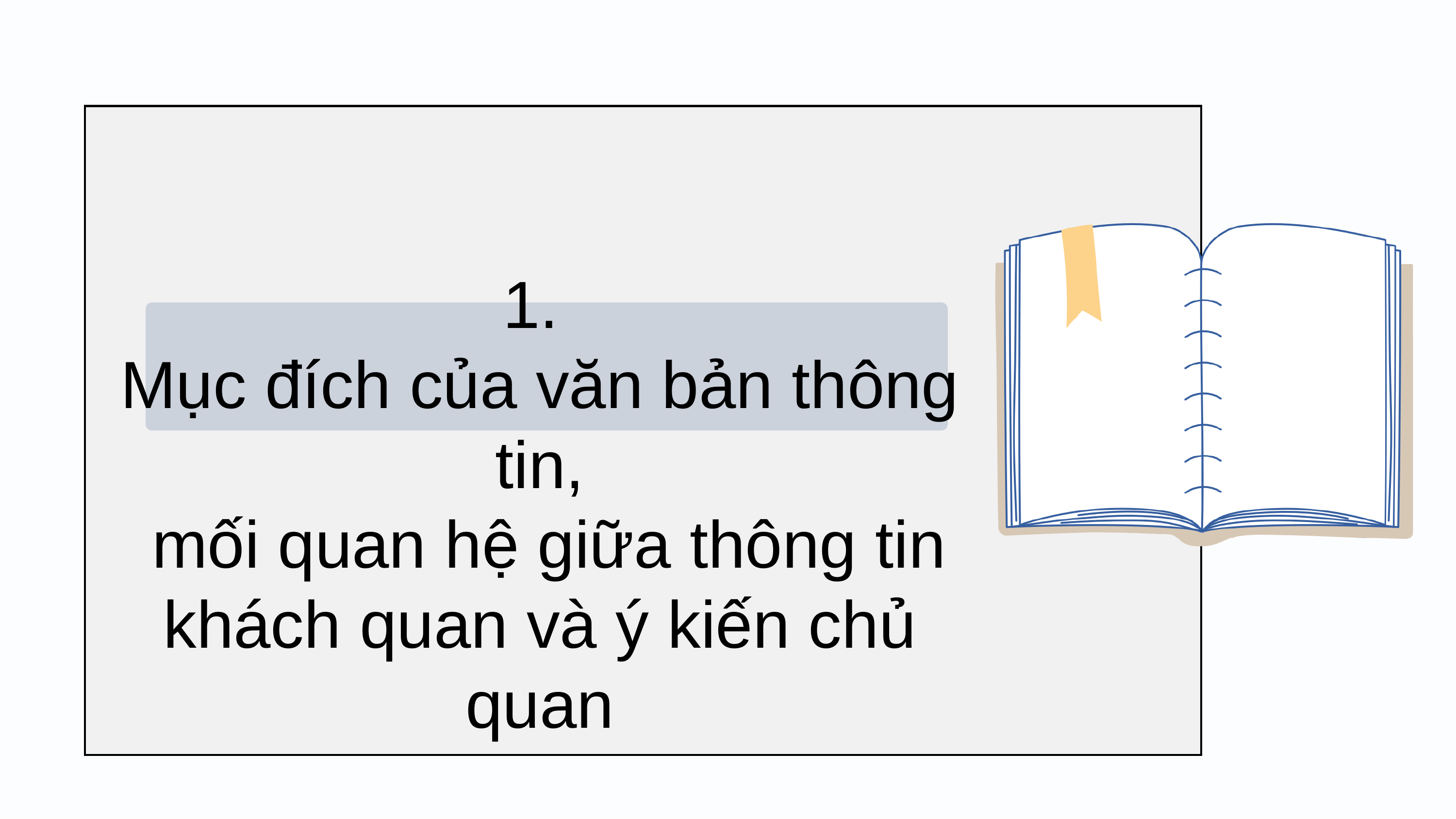

1.
Mục đích của văn bản thông tin,
 mối quan hệ giữa thông tin khách quan và ý kiến chủ quan